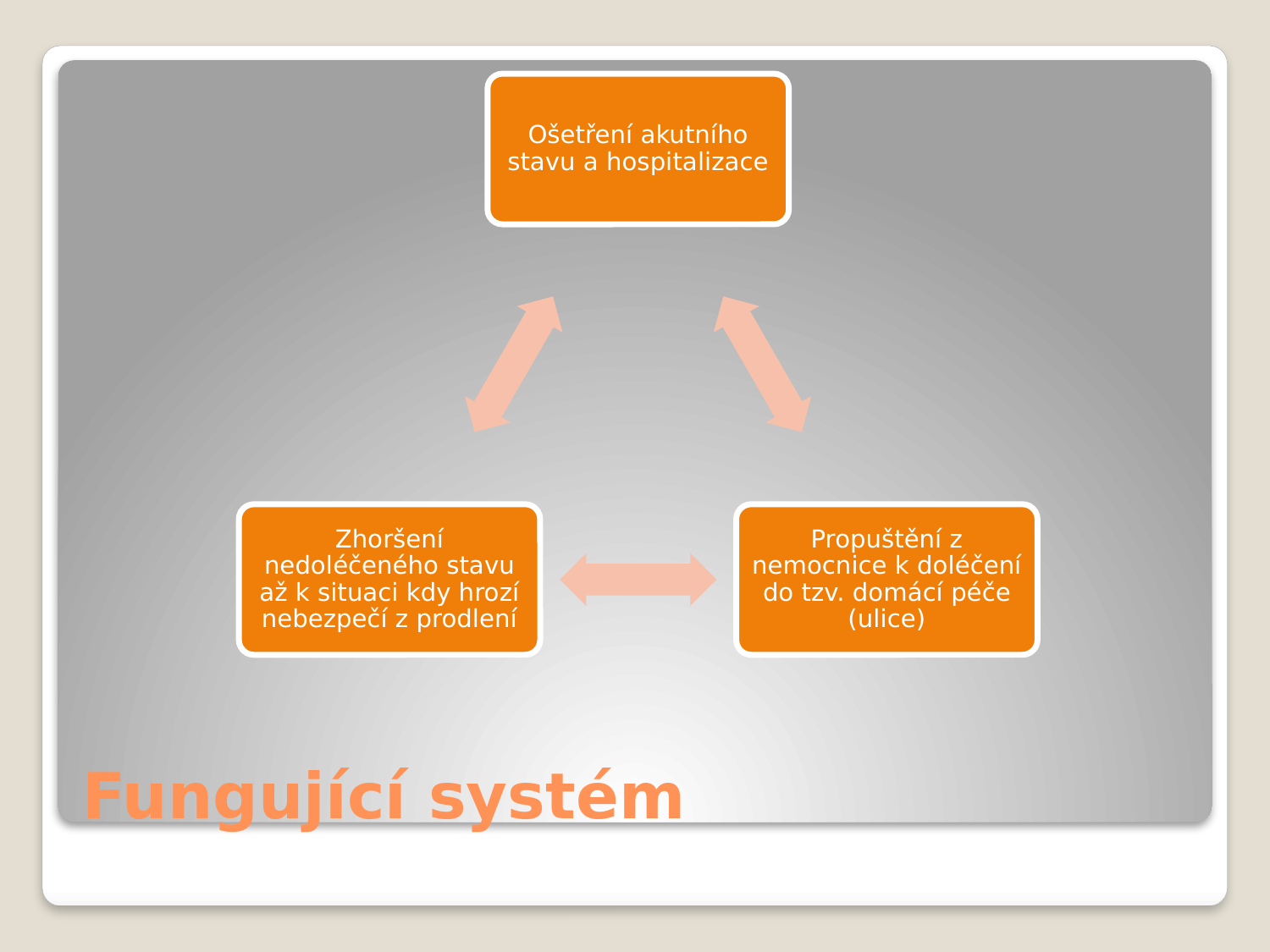

Ošetření akutního stavu a hospitalizace

Propuštění z nemocnice k doléčení do tzv. domácí péče (ulice)

Zhoršení nedoléčeného stavu až k situaci kdy hrozí nebezpečí z prodlení

# Fungující systém